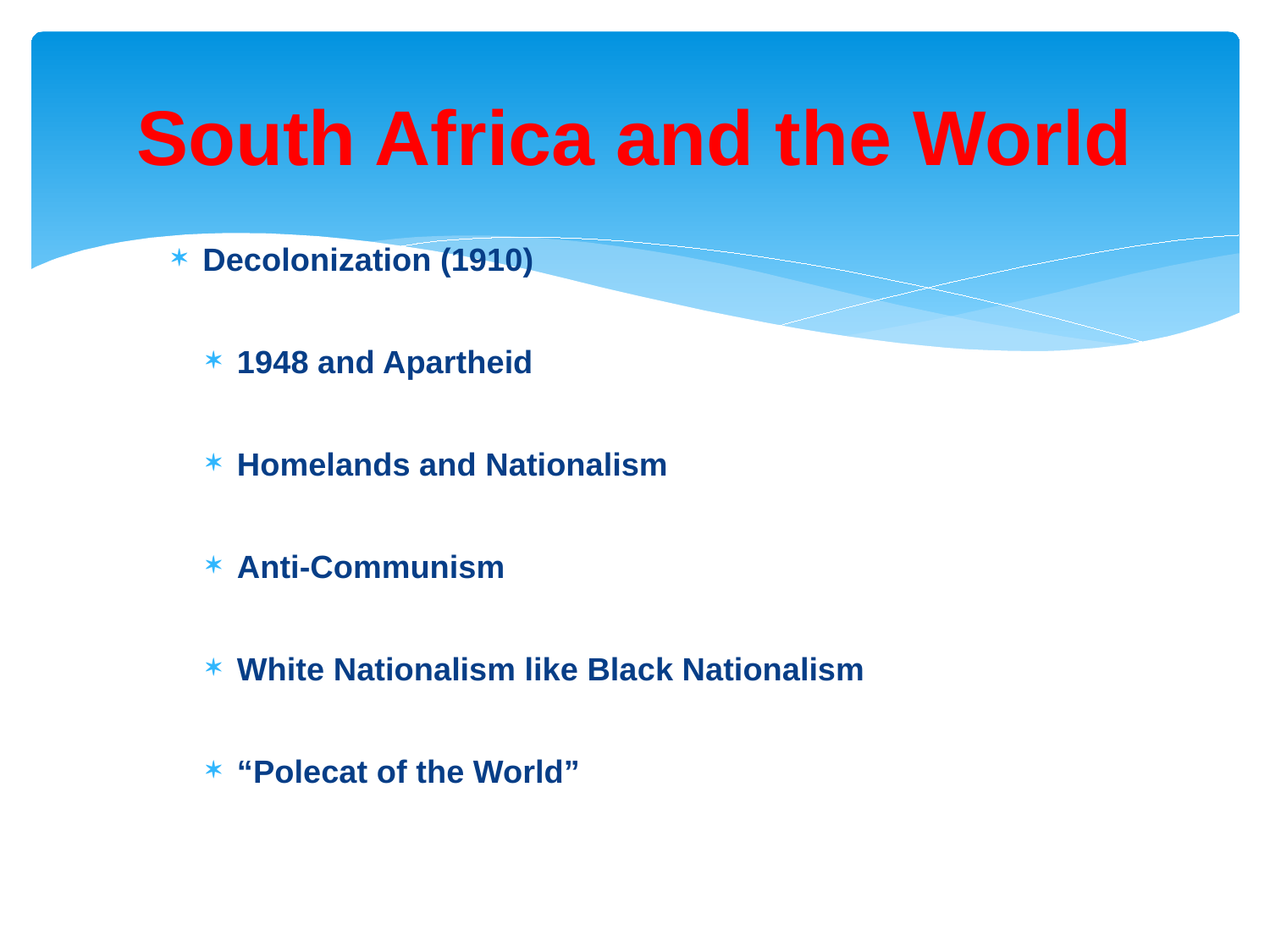

# South Africa and the World
Decolonization (1910)

1948 and Apartheid

Homelands and Nationalism

Anti-Communism

White Nationalism like Black Nationalism

“Polecat of the World”